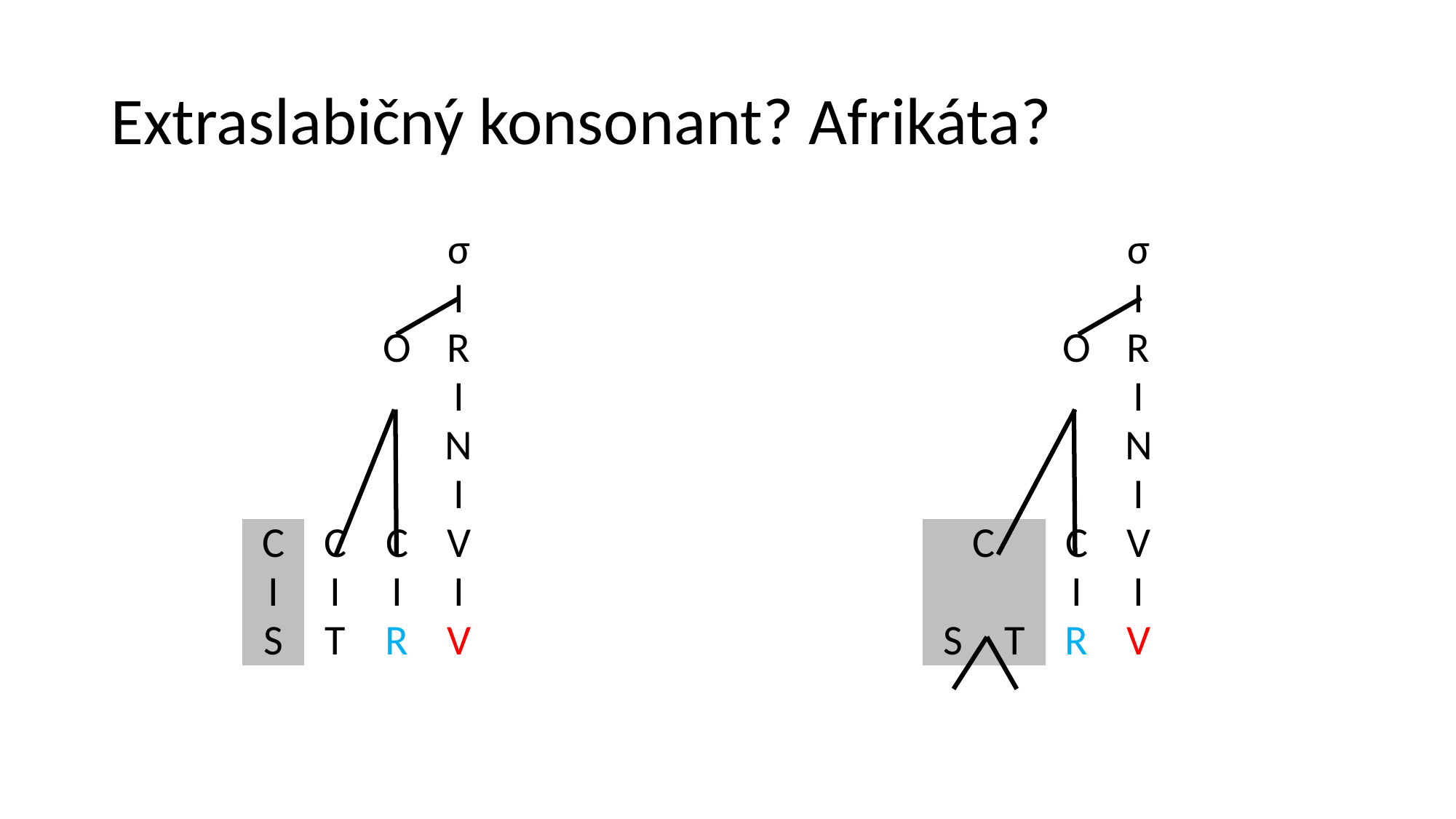

# Extraslabičný konsonant? Afrikáta?

|  |  |  |  |  | σ |  |  |  |  |  |  |  |  |  |  | σ |  |  |  |
| --- | --- | --- | --- | --- | --- | --- | --- | --- | --- | --- | --- | --- | --- | --- | --- | --- | --- | --- | --- |
|  |  |  |  |  | I |  |  |  |  |  |  |  |  |  |  | I |  |  |  |
|  |  |  |  | O | R |  |  |  |  |  |  |  |  |  | O | R |  |  |  |
|  |  |  |  |  | I |  |  |  |  |  |  |  |  |  |  | I |  |  |  |
|  |  |  |  |  | N |  |  |  |  |  |  |  |  |  |  | N |  |  |  |
|  |  |  |  |  | I |  |  |  |  |  |  |  |  |  |  | I |  |  |  |
|  |  | C | C | C | V |  |  |  |  |  |  |  | C |  | C | V |  |  |  |
|  |  | I | I | I | I |  |  |  |  |  |  |  |  |  | I | I |  |  |  |
|  |  | S | T | R | V |  |  |  |  |  |  |  | S | T | R | V |  |  |  |
|  |  |  |  |  |  |  |  |  |  |  |  |  |  |  |  |  |  |  |  |